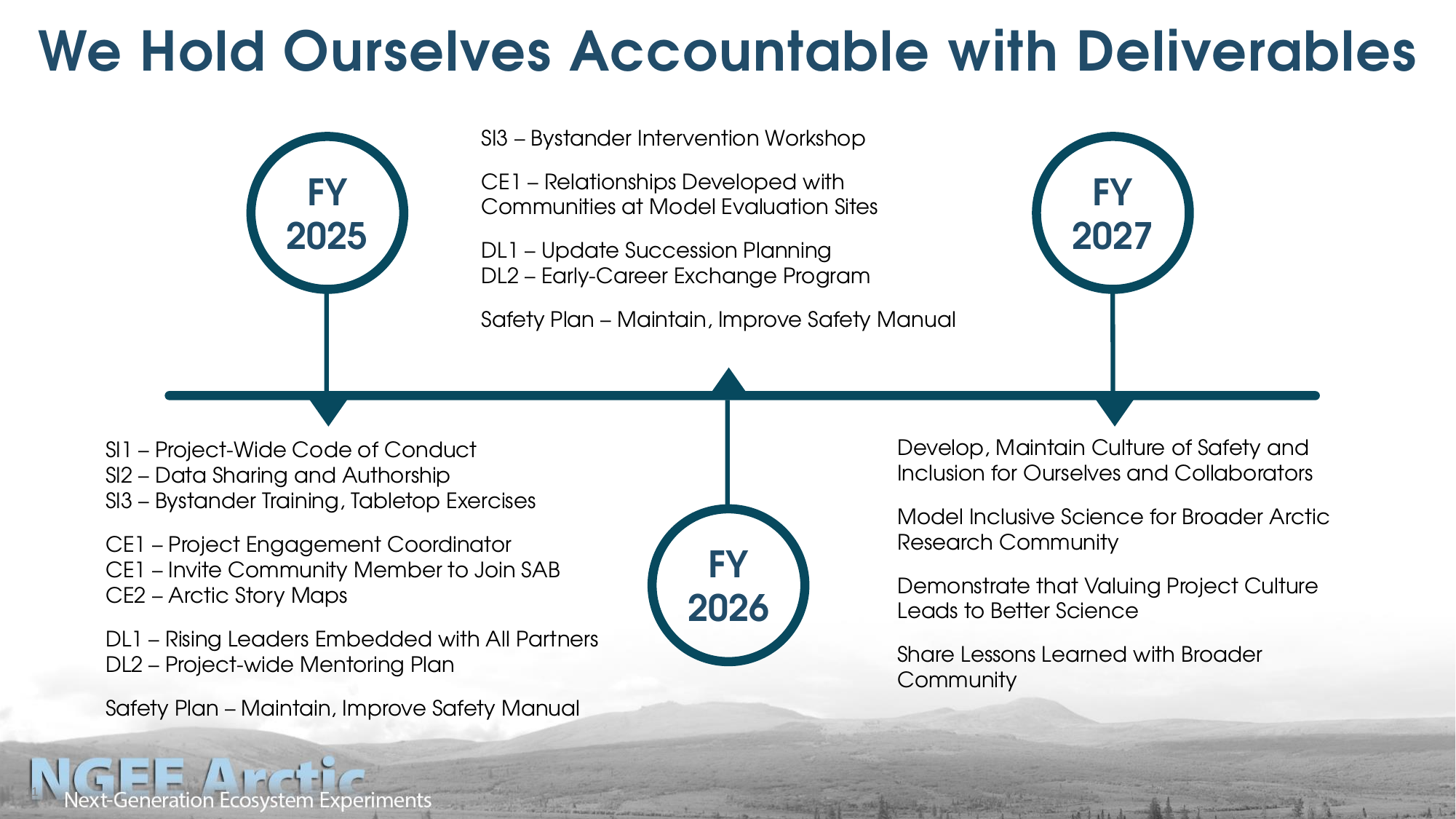

# We Hold Ourselves Accountable with Deliverables
SI3 – Bystander Intervention Workshop
CE1 – Relationships Developed with Communities at Model Evaluation Sites
DL1 – Update Succession Planning
DL2 – Early-Career Exchange Program
Safety Plan – Maintain, Improve Safety Manual
FY
2025
FY
2027

FY
2026
Develop, Maintain Culture of Safety and Inclusion for Ourselves and Collaborators
Model Inclusive Science for Broader Arctic Research Community
Demonstrate that Valuing Project Culture Leads to Better Science
Share Lessons Learned with Broader Community
SI1 – Project-Wide Code of Conduct
SI2 – Data Sharing and Authorship
SI3 – Bystander Training, Tabletop Exercises
CE1 – Project Engagement Coordinator
CE1 – Invite Community Member to Join SAB
CE2 – Arctic Story Maps
DL1 – Rising Leaders Embedded with All Partners
DL2 – Project-wide Mentoring Plan
Safety Plan – Maintain, Improve Safety Manual